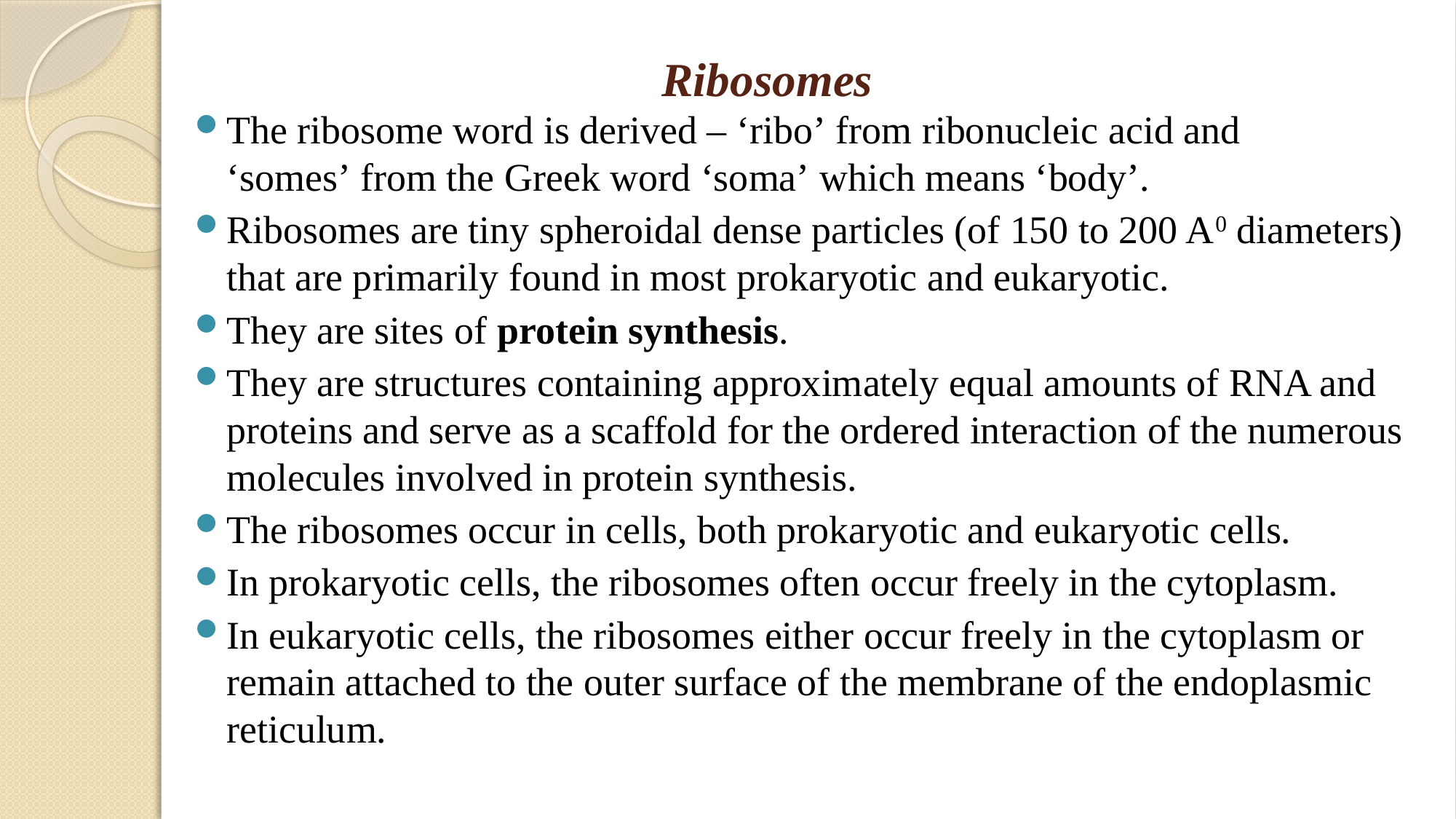

# Ribosomes
The ribosome word is derived – ‘ribo’ from ribonucleic acid and ‘somes’ from the Greek word ‘soma’ which means ‘body’.
Ribosomes are tiny spheroidal dense particles (of 150 to 200 A0 diameters) that are primarily found in most prokaryotic and eukaryotic.
They are sites of protein synthesis.
They are structures containing approximately equal amounts of RNA and proteins and serve as a scaffold for the ordered interaction of the numerous molecules involved in protein synthesis.
The ribosomes occur in cells, both prokaryotic and eukaryotic cells.
In prokaryotic cells, the ribosomes often occur freely in the cytoplasm.
In eukaryotic cells, the ribosomes either occur freely in the cytoplasm or remain attached to the outer surface of the membrane of the endoplasmic reticulum.